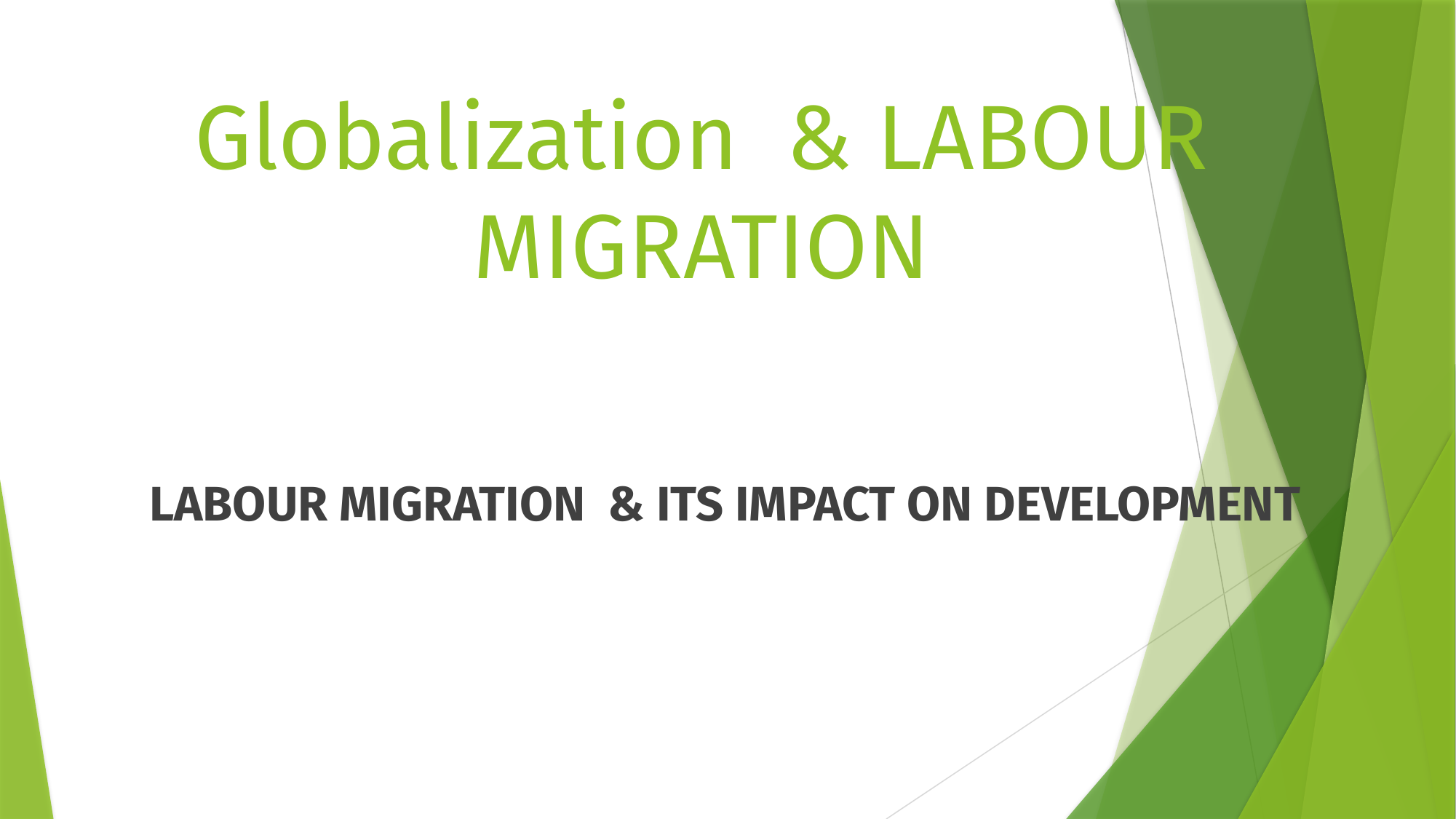

# Globalization  & LABOUR MIGRATION
LABOUR MIGRATION  & ITS IMPACT ON DEVELOPMENT